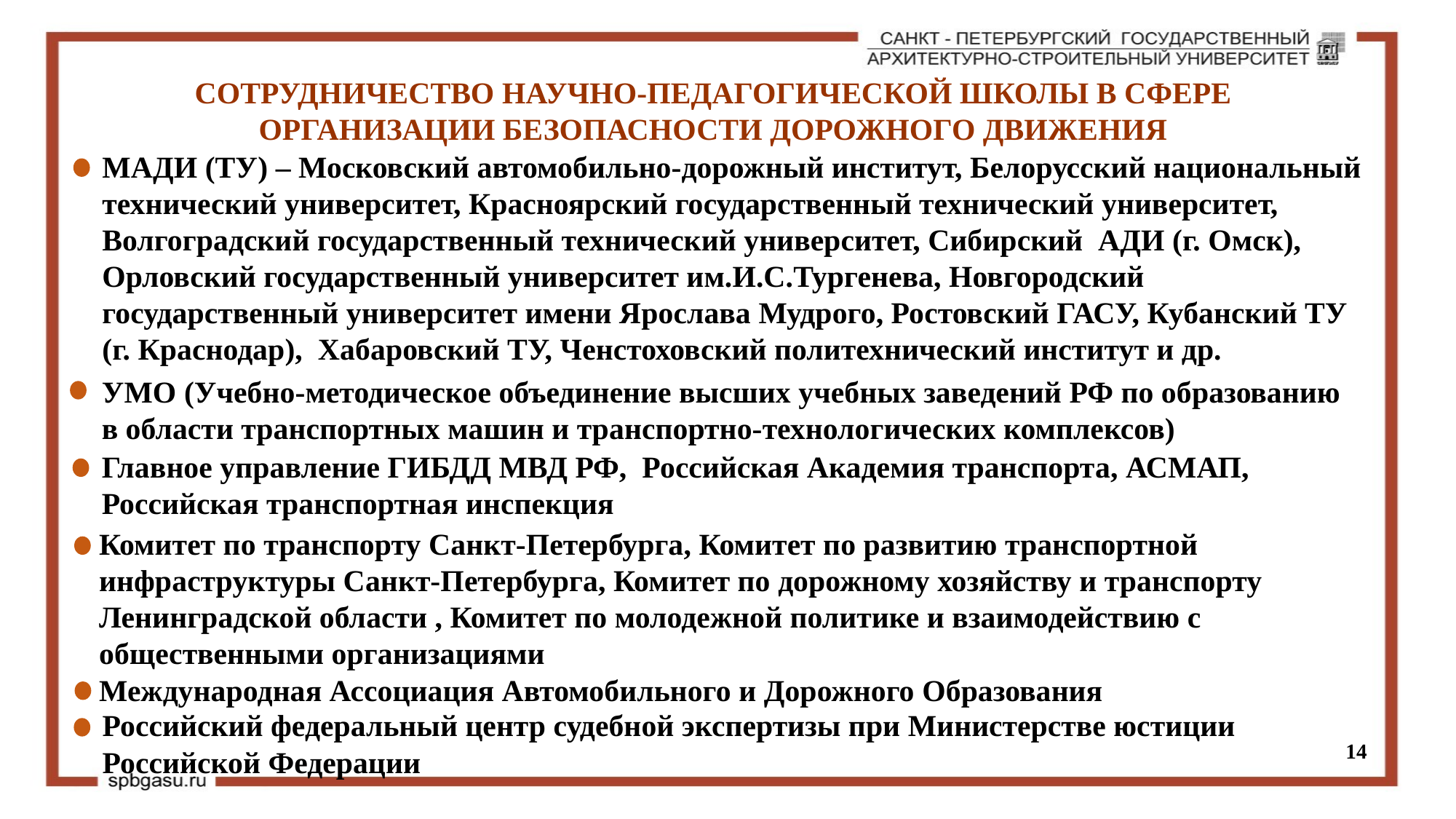

СОТРУДНИЧЕСТВО НАУЧНО-ПЕДАГОГИЧЕСКОЙ ШКОЛЫ В СФЕРЕ ОРГАНИЗАЦИИ БЕЗОПАСНОСТИ ДОРОЖНОГО ДВИЖЕНИЯ
МАДИ (ТУ) – Московский автомобильно-дорожный институт, Белорусский национальный технический университет, Красноярский государственный технический университет, Волгоградский государственный технический университет, Сибирский  АДИ (г. Омск), Орловский государственный университет им.И.С.Тургенева, Новгородский государственный университет имени Ярослава Мудрого, Ростовский ГАСУ, Кубанский ТУ (г. Краснодар),  Хабаровский ТУ, Ченстоховский политехнический институт и др.

УМО (Учебно-методическое объединение высших учебных заведений РФ по образованию в области транспортных машин и транспортно-технологических комплексов)

Главное управление ГИБДД МВД РФ,  Российская Академия транспорта, АСМАП, Российская транспортная инспекция

Комитет по транспорту Санкт-Петербурга, Комитет по развитию транспортной инфраструктуры Санкт-Петербурга, Комитет по дорожному хозяйству и транспорту Ленинградской области , Комитет по молодежной политике и взаимодействию с общественными организациями

Международная Ассоциация Автомобильного и Дорожного Образования

Российский федеральный центр судебной экспертизы при Министерстве юстиции Российской Федерации

14